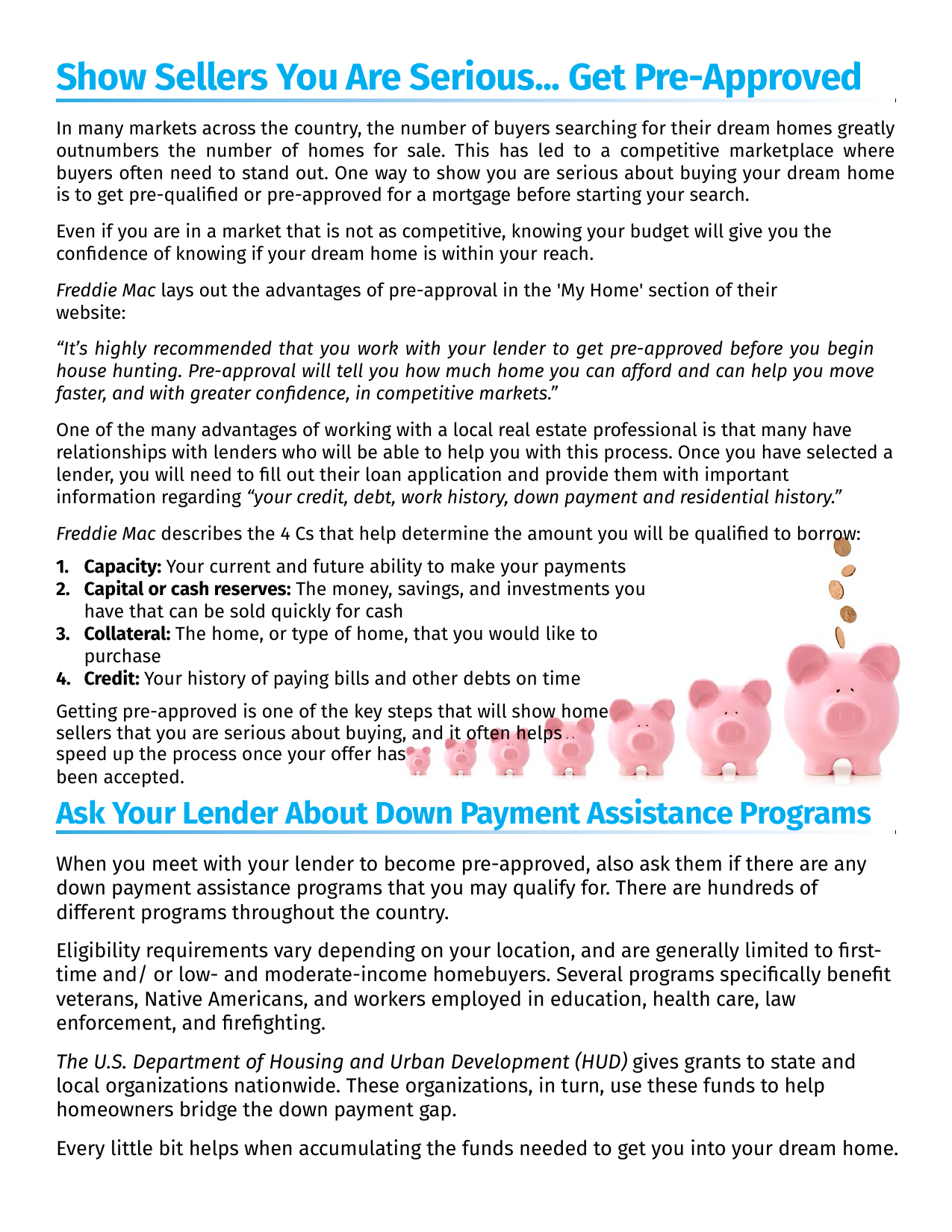

Show Sellers You Are Serious... Get Pre-Approved

In many markets across the country, the number of buyers searching for their dream homes greatly outnumbers the number of homes for sale. This has led to a competitive marketplace where buyers often need to stand out. One way to show you are serious about buying your dream home is to get pre-qualified or pre-approved for a mortgage before starting your search.
Even if you are in a market that is not as competitive, knowing your budget will give you the confidence of knowing if your dream home is within your reach.
Freddie Mac lays out the advantages of pre-approval in the 'My Home' section of their website:
“It’s highly recommended that you work with your lender to get pre-approved before you begin house hunting. Pre-approval will tell you how much home you can afford and can help you move faster, and with greater confidence, in competitive markets.”
One of the many advantages of working with a local real estate professional is that many have relationships with lenders who will be able to help you with this process. Once you have selected a lender, you will need to fill out their loan application and provide them with important information regarding “your credit, debt, work history, down payment and residential history.”
Freddie Mac describes the 4 Cs that help determine the amount you will be qualified to borrow:
Capacity: Your current and future ability to make your payments
Capital or cash reserves: The money, savings, and investments you have that can be sold quickly for cash
Collateral: The home, or type of home, that you would like to purchase
Credit: Your history of paying bills and other debts on time
Getting pre-approved is one of the key steps that will show home sellers that you are serious about buying, and it often helps speed up the process once your offer has
been accepted.

Ask Your Lender About Down Payment Assistance Programs

When you meet with your lender to become pre-approved, also ask them if there are any down payment assistance programs that you may qualify for. There are hundreds of different programs throughout the country.
Eligibility requirements vary depending on your location, and are generally limited to first-time and/ or low- and moderate-income homebuyers. Several programs specifically benefit veterans, Native Americans, and workers employed in education, health care, law enforcement, and firefighting.
The U.S. Department of Housing and Urban Development (HUD) gives grants to state and local organizations nationwide. These organizations, in turn, use these funds to help homeowners bridge the down payment gap.
Every little bit helps when accumulating the funds needed to get you into your dream home.